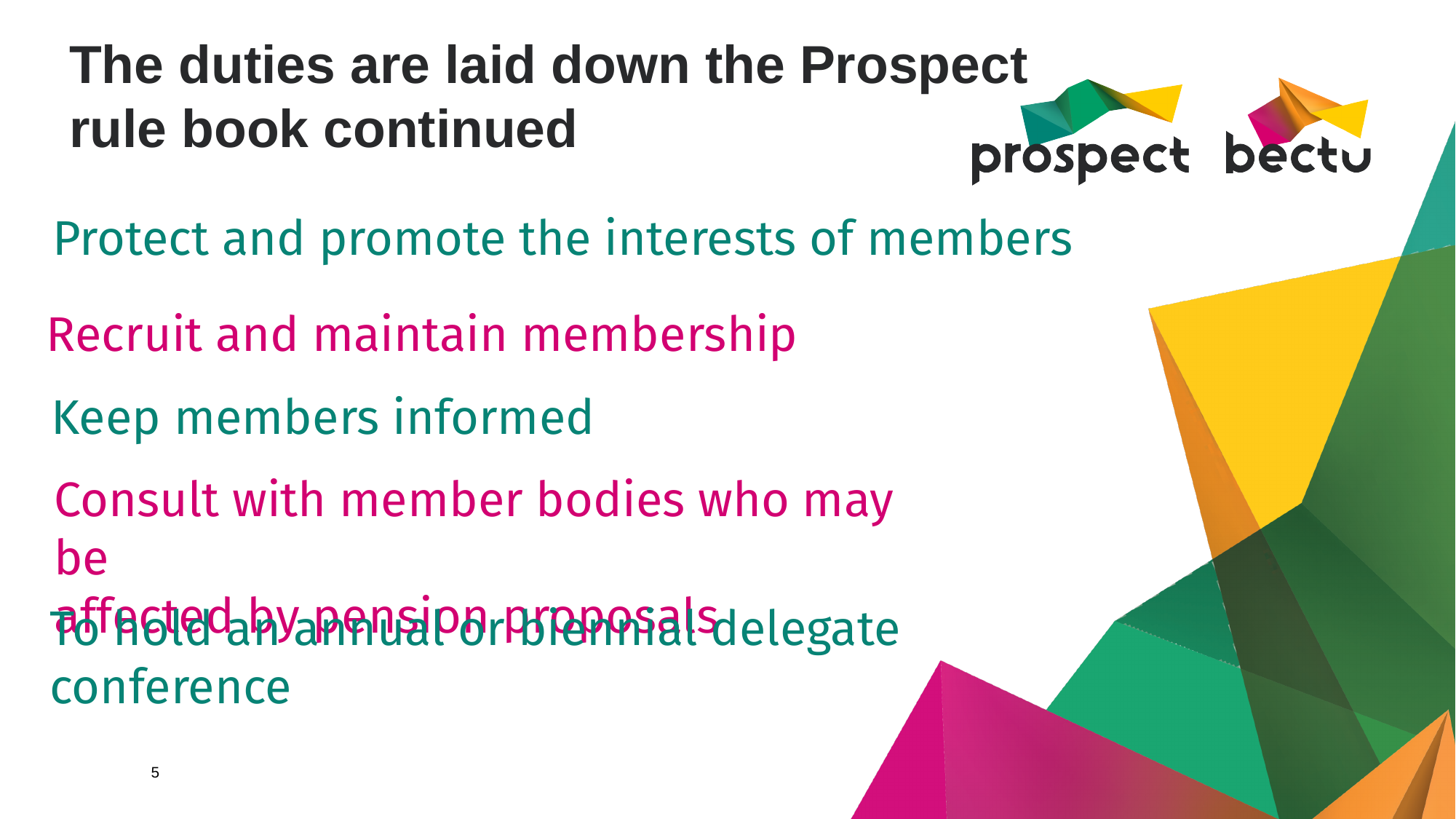

# The duties are laid down the Prospect rule book continued
Protect and promote the interests of members
Recruit and maintain membership
Keep members informed
Consult with member bodies who may be
affected by pension proposals
To hold an annual or biennial delegate conference